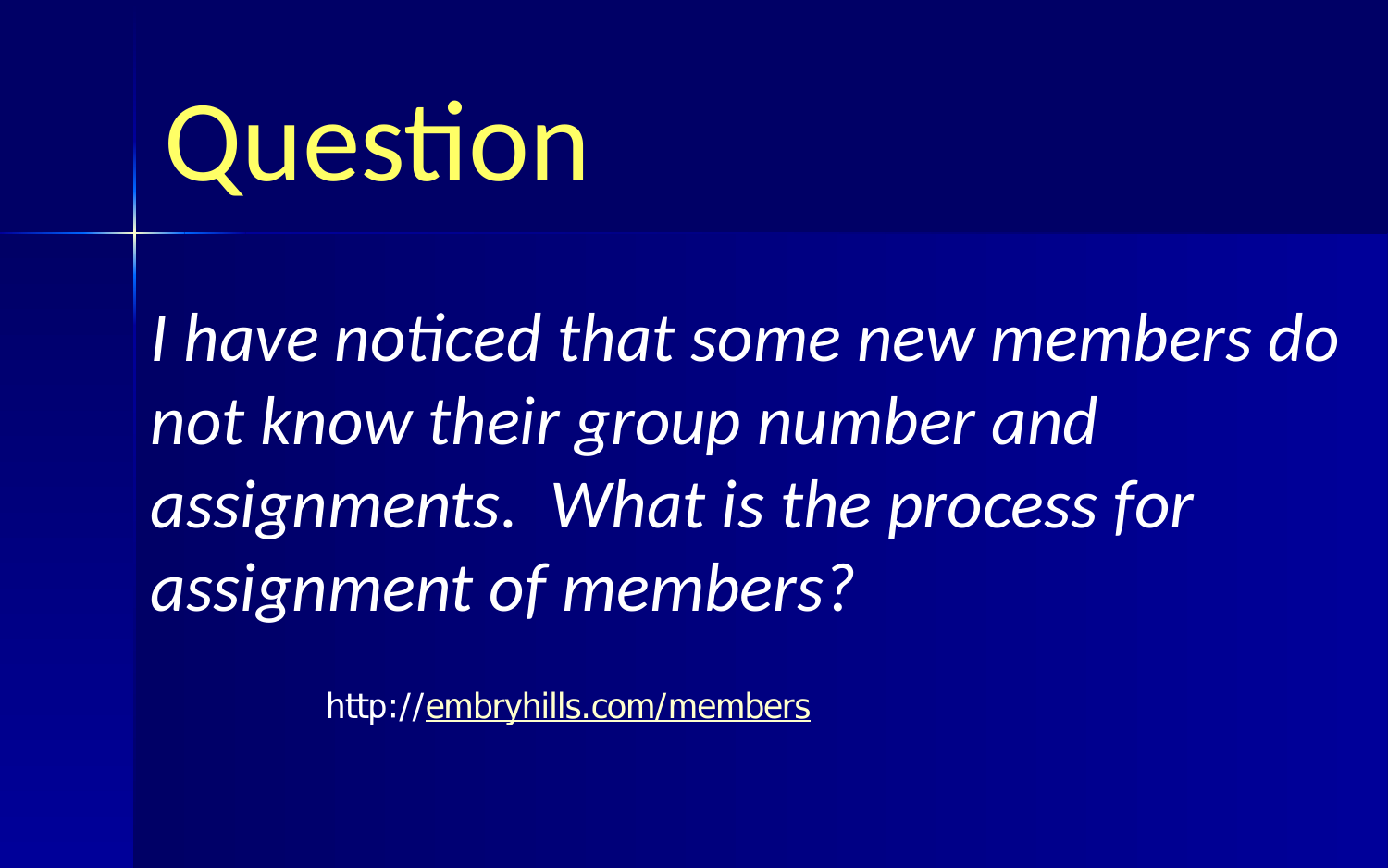

# Question
I have noticed that some new members do not know their group number and assignments.  What is the process for assignment of members?
http://embryhills.com/members